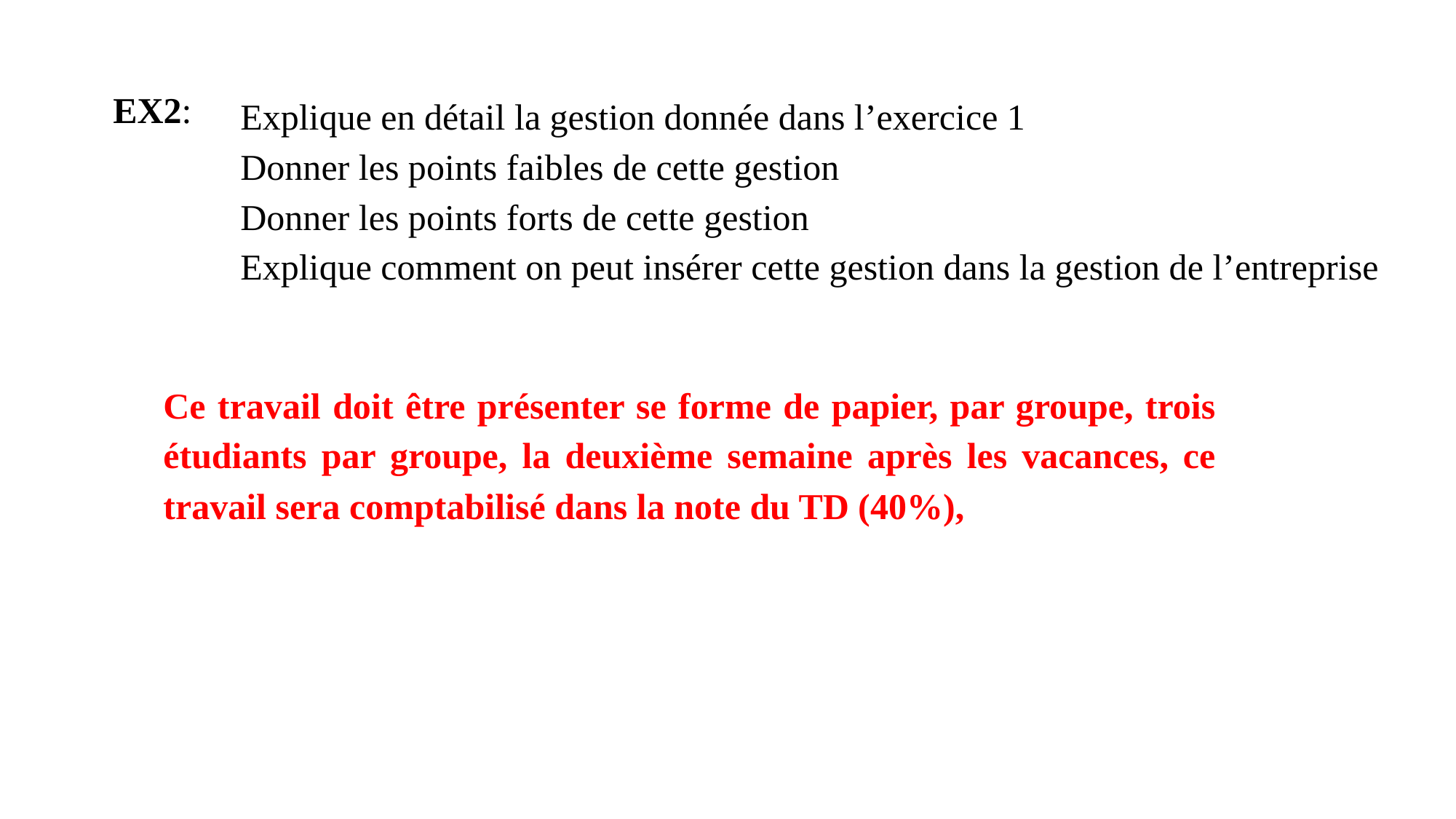

EX2:
Explique en détail la gestion donnée dans l’exercice 1
Donner les points faibles de cette gestion
Donner les points forts de cette gestion
Explique comment on peut insérer cette gestion dans la gestion de l’entreprise
Ce travail doit être présenter se forme de papier, par groupe, trois étudiants par groupe, la deuxième semaine après les vacances, ce travail sera comptabilisé dans la note du TD (40%),